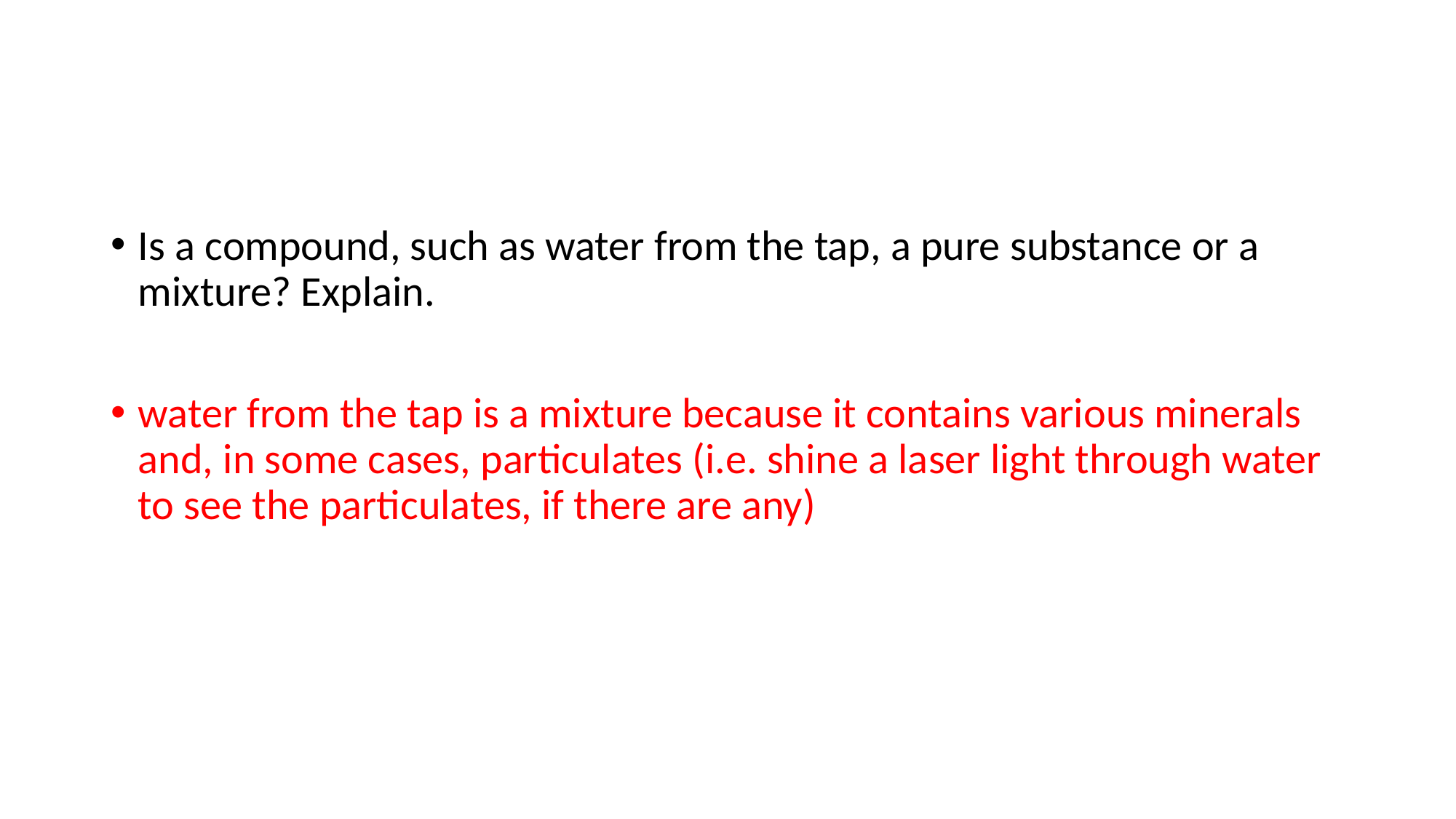

#
Is a compound, such as water from the tap, a pure substance or a mixture? Explain.

water from the tap is a mixture because it contains various minerals and, in some cases, particulates (i.e. shine a laser light through water to see the particulates, if there are any)